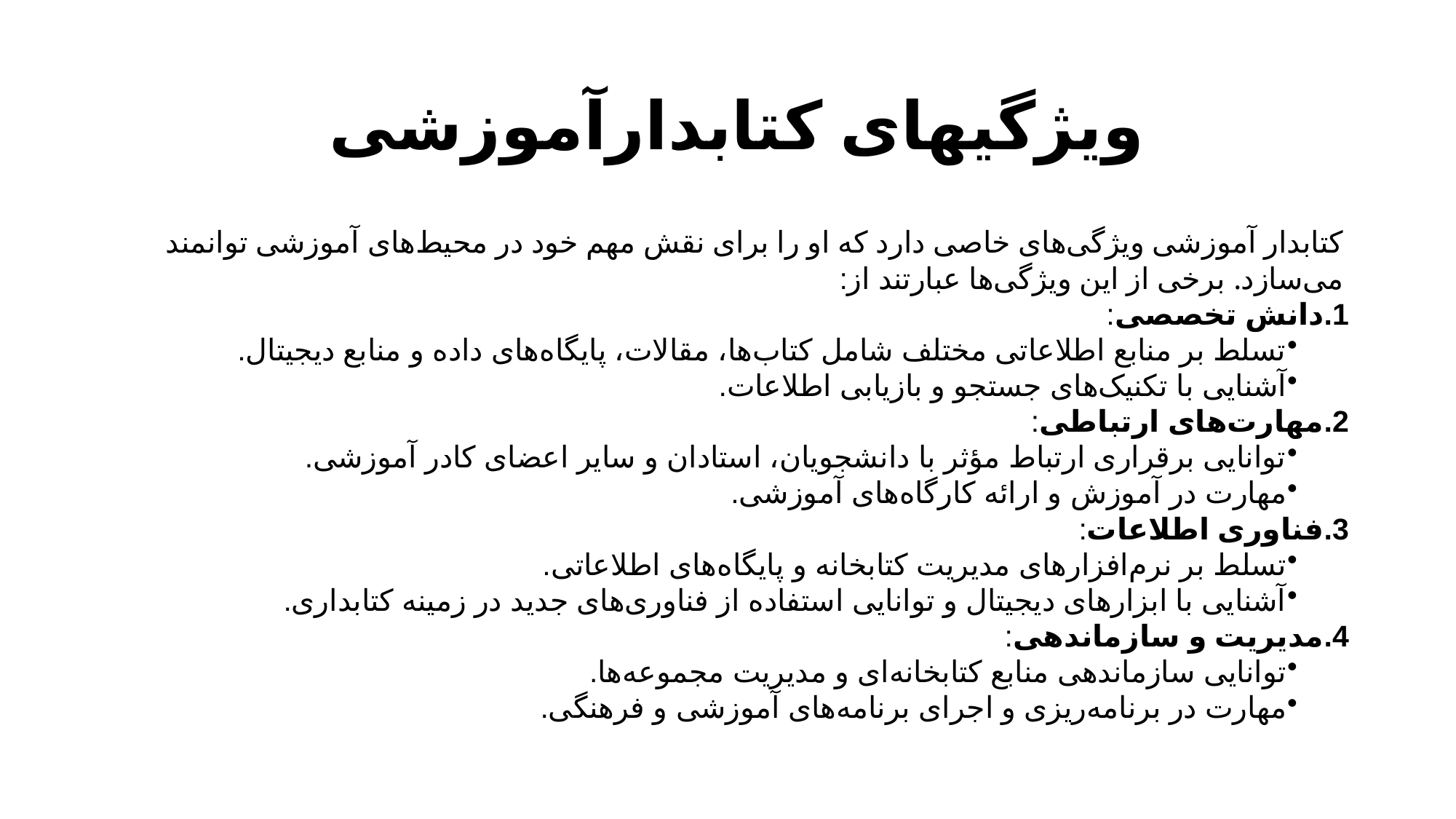

# ویژگیهای کتابدارآموزشی
کتابدار آموزشی ویژگی‌های خاصی دارد که او را برای نقش مهم خود در محیط‌های آموزشی توانمند می‌سازد. برخی از این ویژگی‌ها عبارتند از:
دانش تخصصی:
تسلط بر منابع اطلاعاتی مختلف شامل کتاب‌ها، مقالات، پایگاه‌های داده و منابع دیجیتال.
آشنایی با تکنیک‌های جستجو و بازیابی اطلاعات.
مهارت‌های ارتباطی:
توانایی برقراری ارتباط مؤثر با دانشجویان، استادان و سایر اعضای کادر آموزشی.
مهارت در آموزش و ارائه کارگاه‌های آموزشی.
فناوری اطلاعات:
تسلط بر نرم‌افزارهای مدیریت کتابخانه و پایگاه‌های اطلاعاتی.
آشنایی با ابزارهای دیجیتال و توانایی استفاده از فناوری‌های جدید در زمینه کتابداری.
مدیریت و سازماندهی:
توانایی سازماندهی منابع کتابخانه‌ای و مدیریت مجموعه‌ها.
مهارت در برنامه‌ریزی و اجرای برنامه‌های آموزشی و فرهنگی.